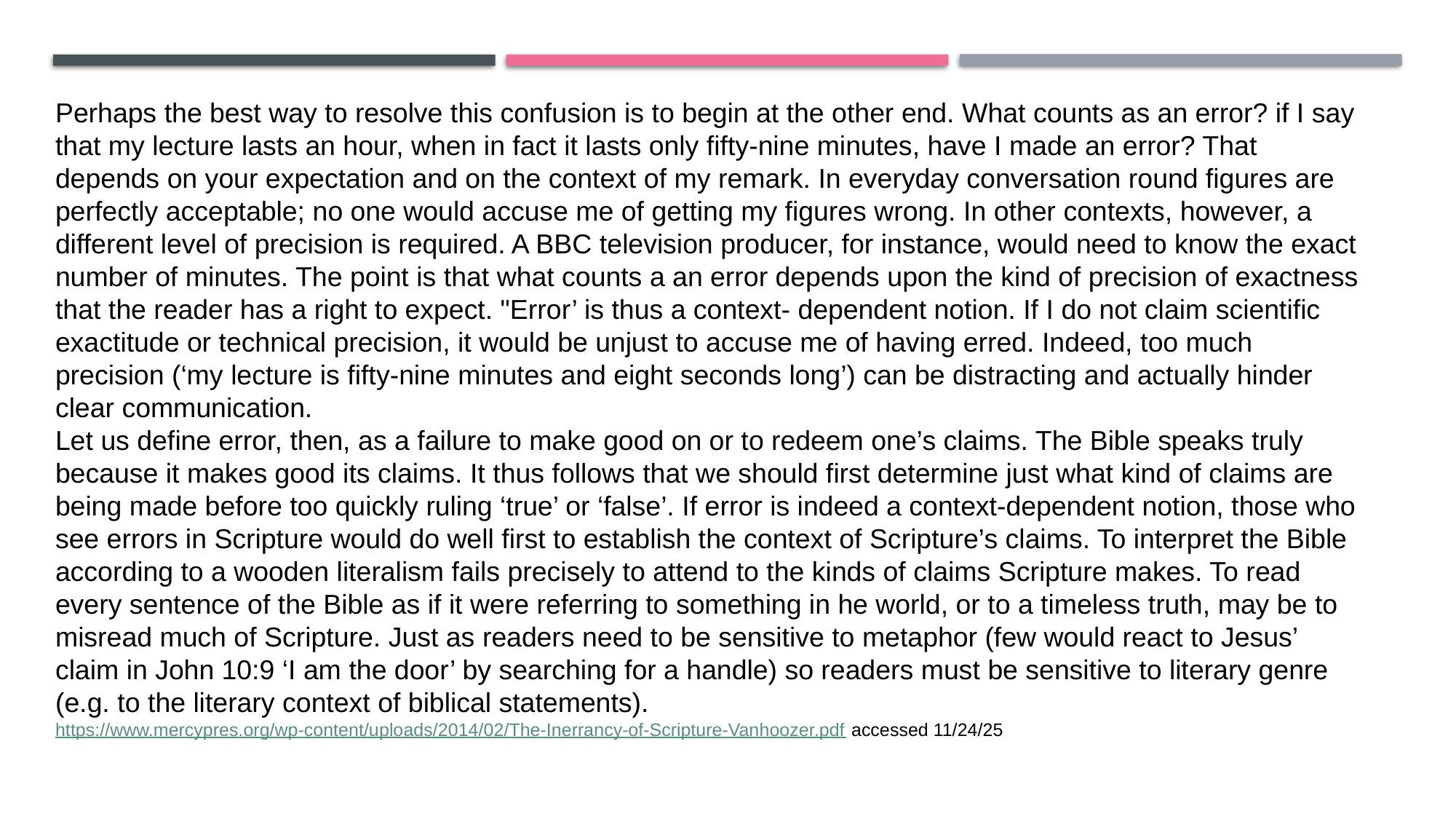

Perhaps the best way to resolve this confusion is to begin at the other end. What counts as an error? if I say that my lecture lasts an hour, when in fact it lasts only fifty-nine minutes, have I made an error? That depends on your expectation and on the context of my remark. In everyday conversation round figures are perfectly acceptable; no one would accuse me of getting my figures wrong. In other contexts, however, a different level of precision is required. A BBC television producer, for instance, would need to know the exact number of minutes. The point is that what counts a an error depends upon the kind of precision of exactness that the reader has a right to expect. "Error’ is thus a context- dependent notion. If I do not claim scientific exactitude or technical precision, it would be unjust to accuse me of having erred. Indeed, too much precision (‘my lecture is fifty-nine minutes and eight seconds long’) can be distracting and actually hinder clear communication.
Let us define error, then, as a failure to make good on or to redeem one’s claims. The Bible speaks truly because it makes good its claims. It thus follows that we should first determine just what kind of claims are being made before too quickly ruling ‘true’ or ‘false’. If error is indeed a context-dependent notion, those who see errors in Scripture would do well first to establish the context of Scripture’s claims. To interpret the Bible according to a wooden literalism fails precisely to attend to the kinds of claims Scripture makes. To read every sentence of the Bible as if it were referring to something in he world, or to a timeless truth, may be to misread much of Scripture. Just as readers need to be sensitive to metaphor (few would react to Jesus’ claim in John 10:9 ‘I am the door’ by searching for a handle) so readers must be sensitive to literary genre (e.g. to the literary context of biblical statements). https://www.mercypres.org/wp-content/uploads/2014/02/The-Inerrancy-of-Scripture-Vanhoozer.pdf accessed 11/24/25